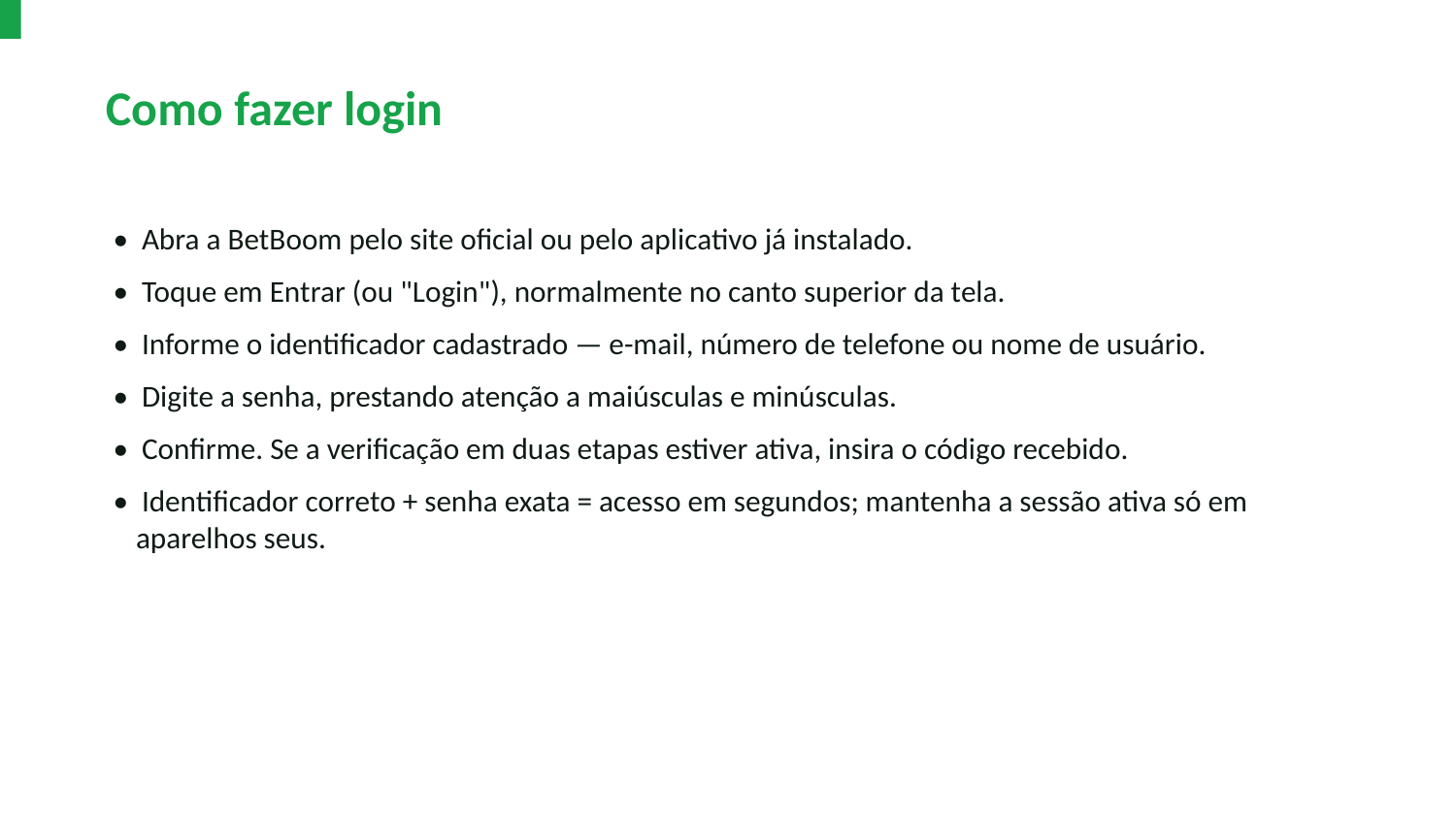

Como fazer login
•  Abra a BetBoom pelo site oficial ou pelo aplicativo já instalado.
•  Toque em Entrar (ou "Login"), normalmente no canto superior da tela.
•  Informe o identificador cadastrado — e-mail, número de telefone ou nome de usuário.
•  Digite a senha, prestando atenção a maiúsculas e minúsculas.
•  Confirme. Se a verificação em duas etapas estiver ativa, insira o código recebido.
•  Identificador correto + senha exata = acesso em segundos; mantenha a sessão ativa só em aparelhos seus.